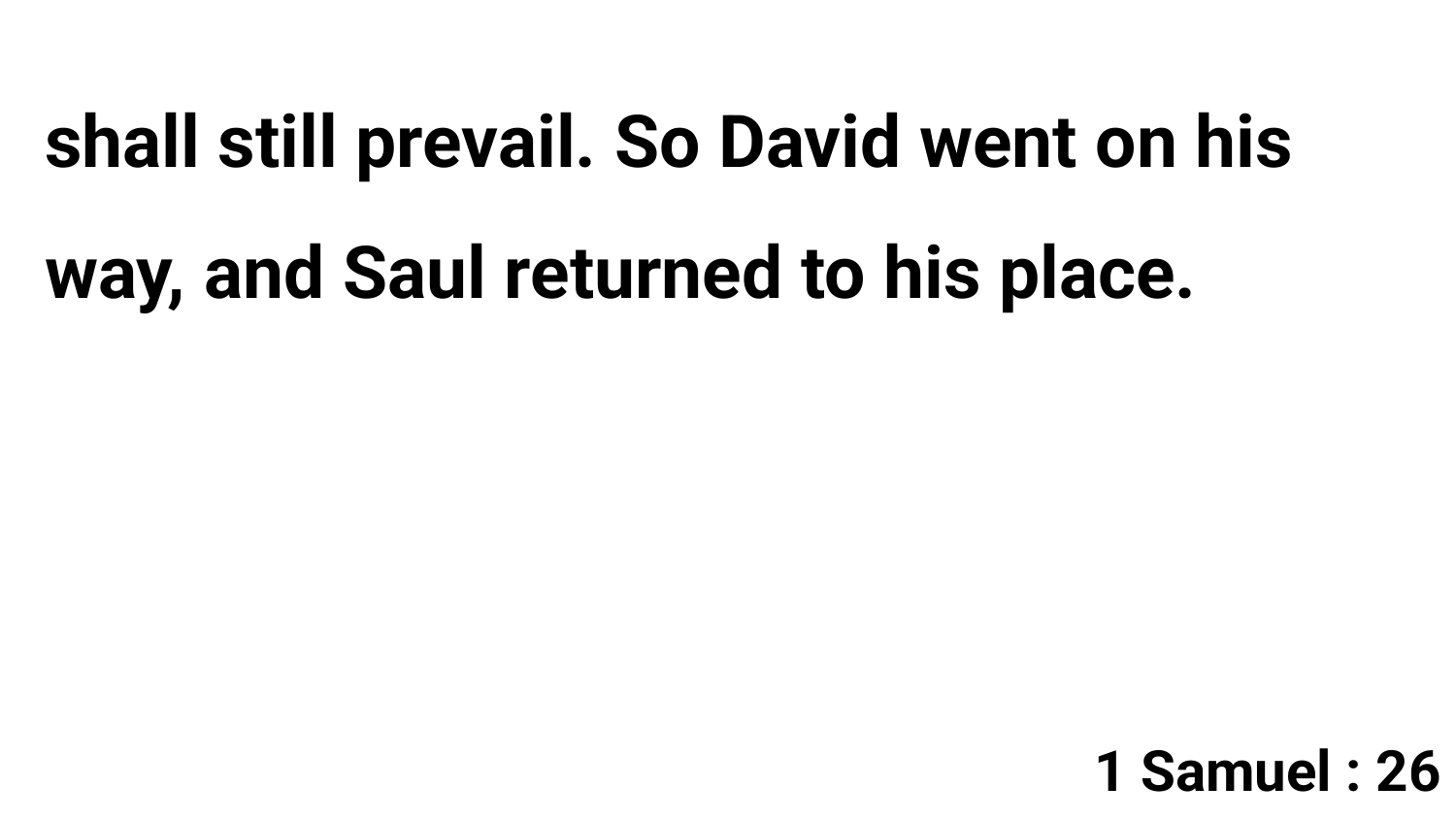

shall still prevail. So David went on his way, and Saul returned to his place.
1 Samuel : 26